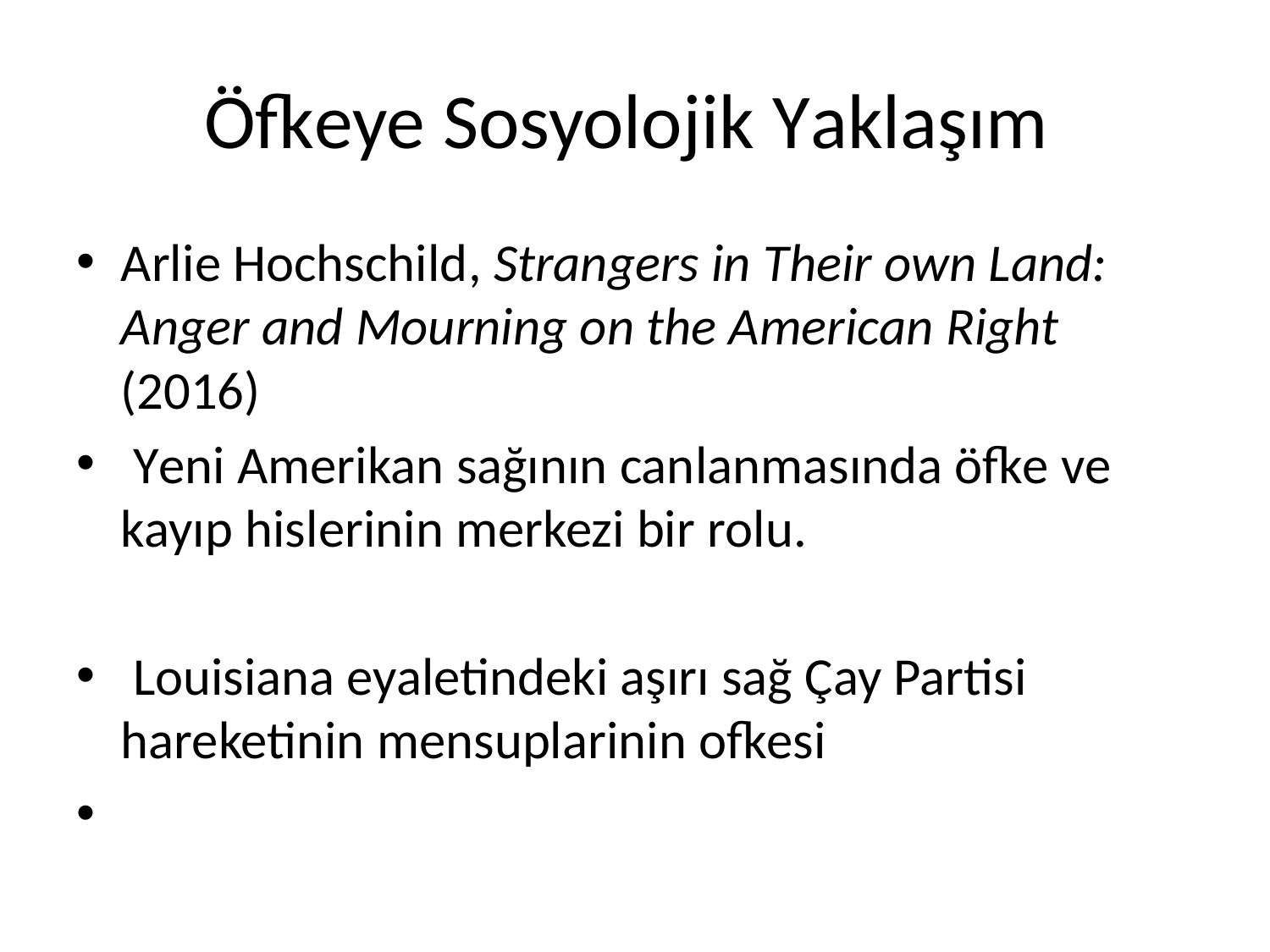

# Öfkeye Sosyolojik Yaklaşım
Arlie Hochschild, Strangers in Their own Land: Anger and Mourning on the American Right (2016)
 Yeni Amerikan sağının canlanmasında öfke ve kayıp hislerinin merkezi bir rolu.

 Louisiana eyaletindeki aşırı sağ Çay Partisi hareketinin mensuplarinin ofkesi